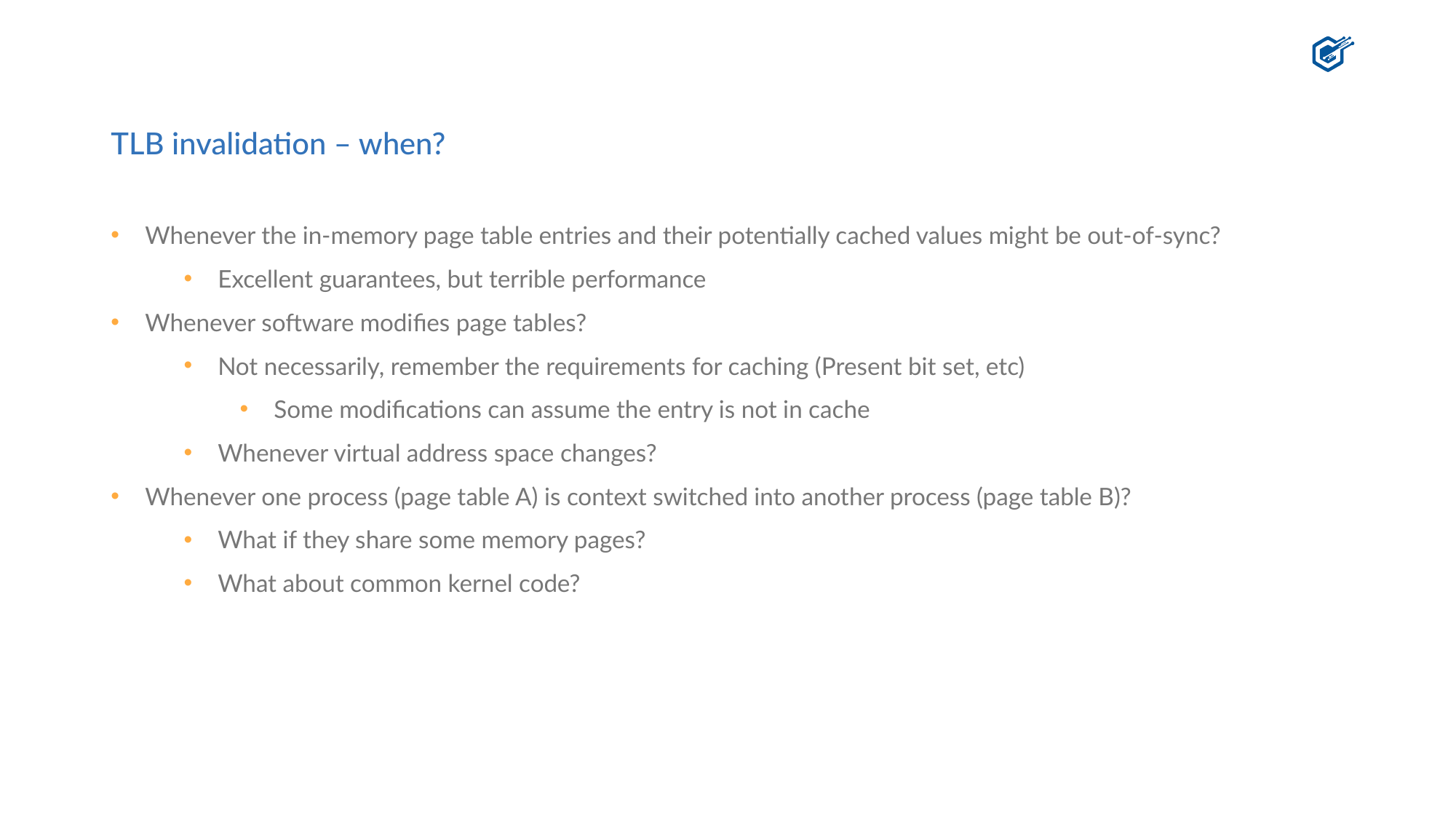

# TLB invalidation – when?
Whenever the in-memory page table entries and their potentially cached values might be out-of-sync?
Excellent guarantees, but terrible performance
Whenever software modifies page tables?
Not necessarily, remember the requirements for caching (Present bit set, etc)
Some modifications can assume the entry is not in cache
Whenever virtual address space changes?
Whenever one process (page table A) is context switched into another process (page table B)?
What if they share some memory pages?
What about common kernel code?